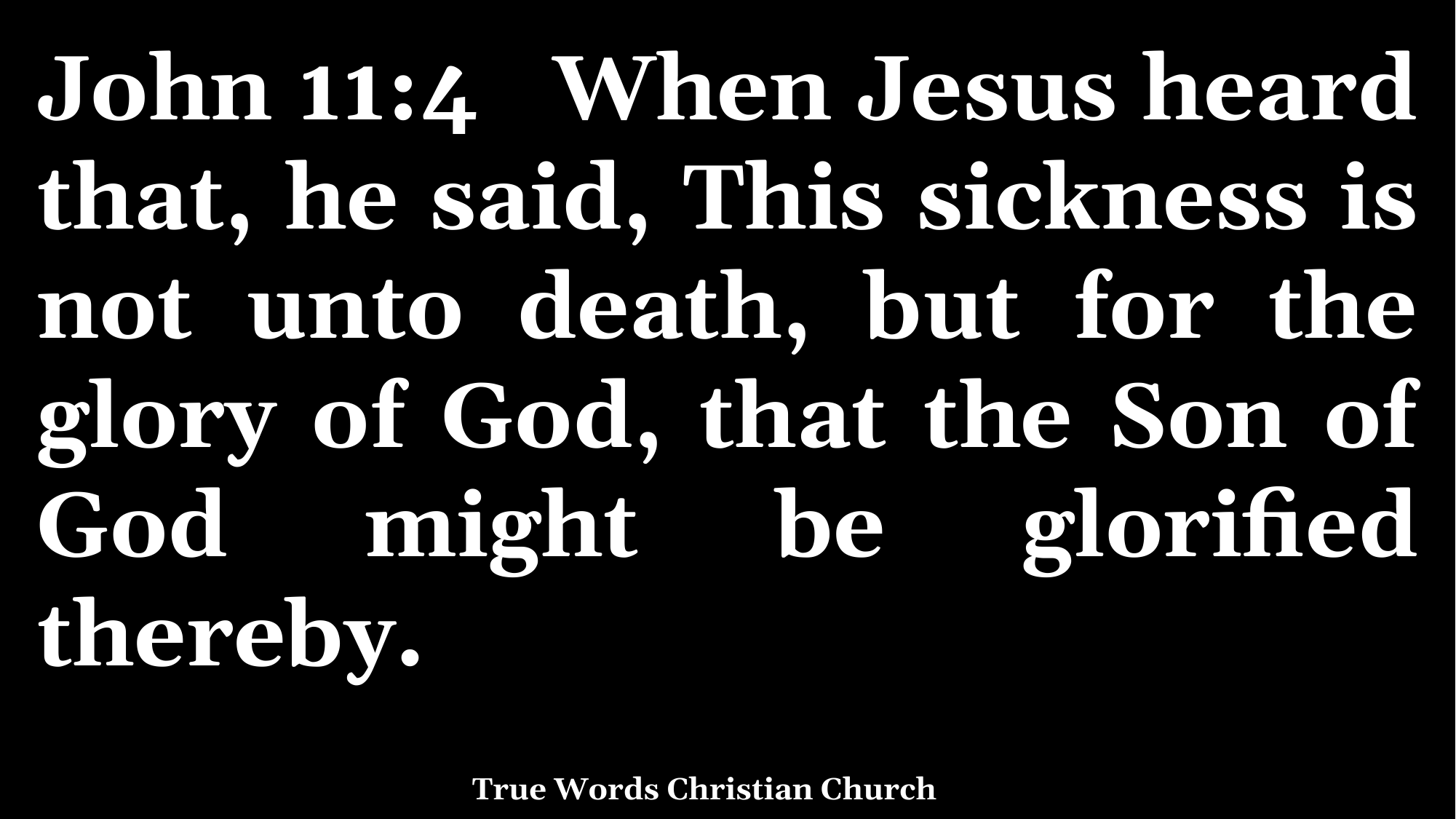

John 11:4   When Jesus heard that, he said, This sickness is not unto death, but for the glory of God, that the Son of God might be glorified thereby.
True Words Christian Church